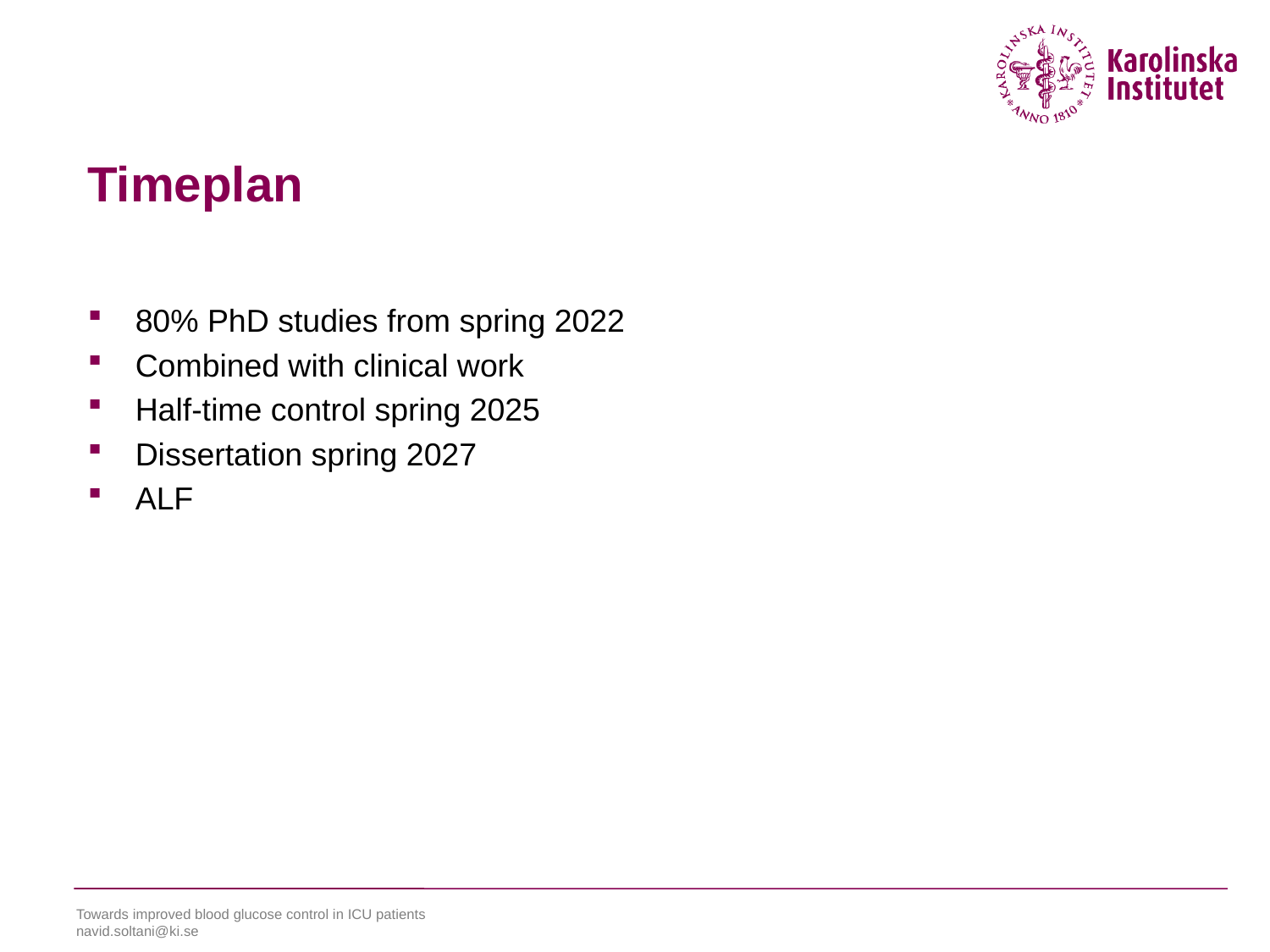

# Timeplan
80% PhD studies from spring 2022
Combined with clinical work
Half-time control spring 2025
Dissertation spring 2027
ALF
Towards improved blood glucose control in ICU patients  navid.soltani@ki.se